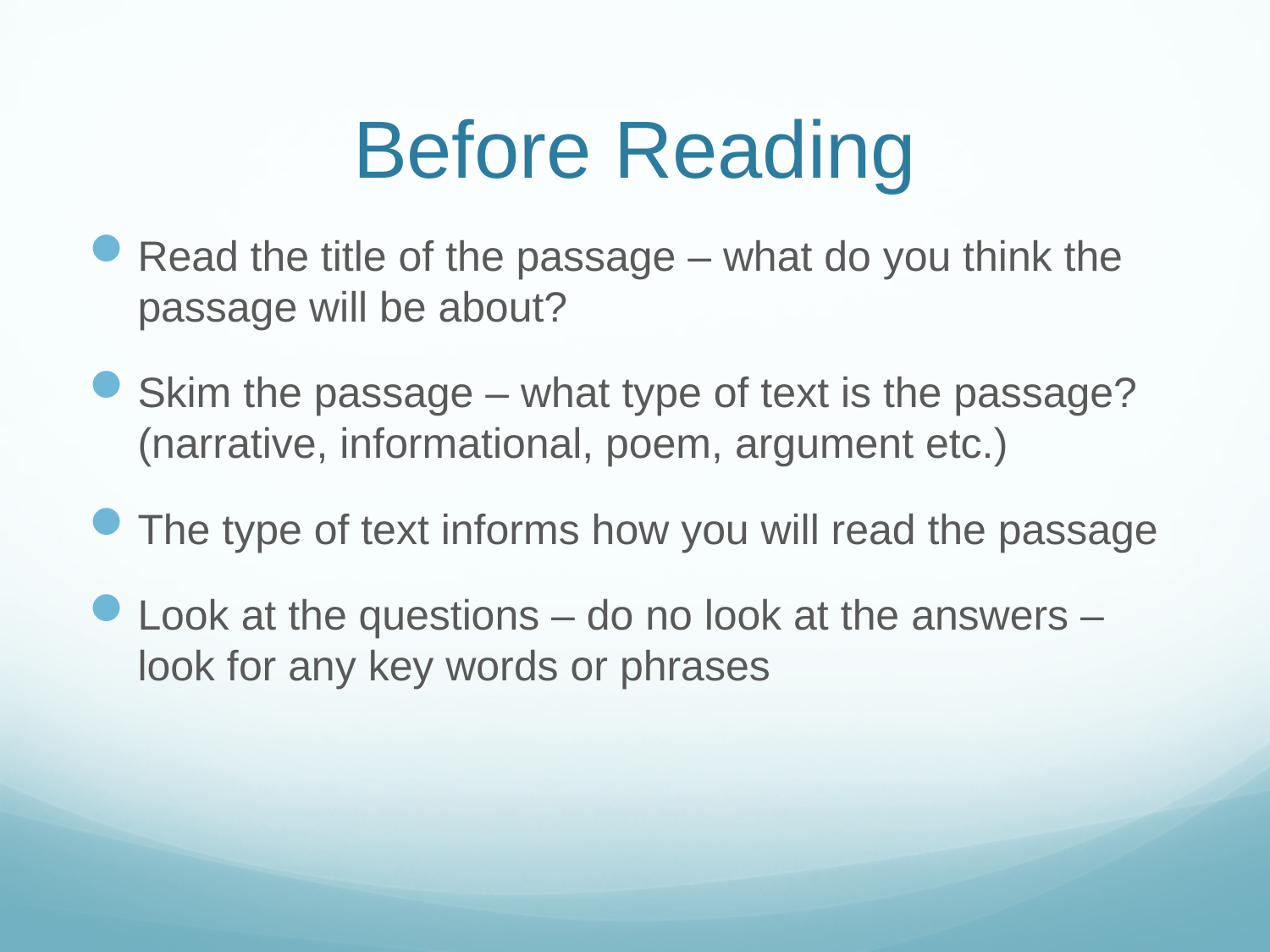

# Before Reading
Read the title of the passage – what do you think the passage will be about?
Skim the passage – what type of text is the passage? (narrative, informational, poem, argument etc.)
The type of text informs how you will read the passage
Look at the questions – do no look at the answers – look for any key words or phrases